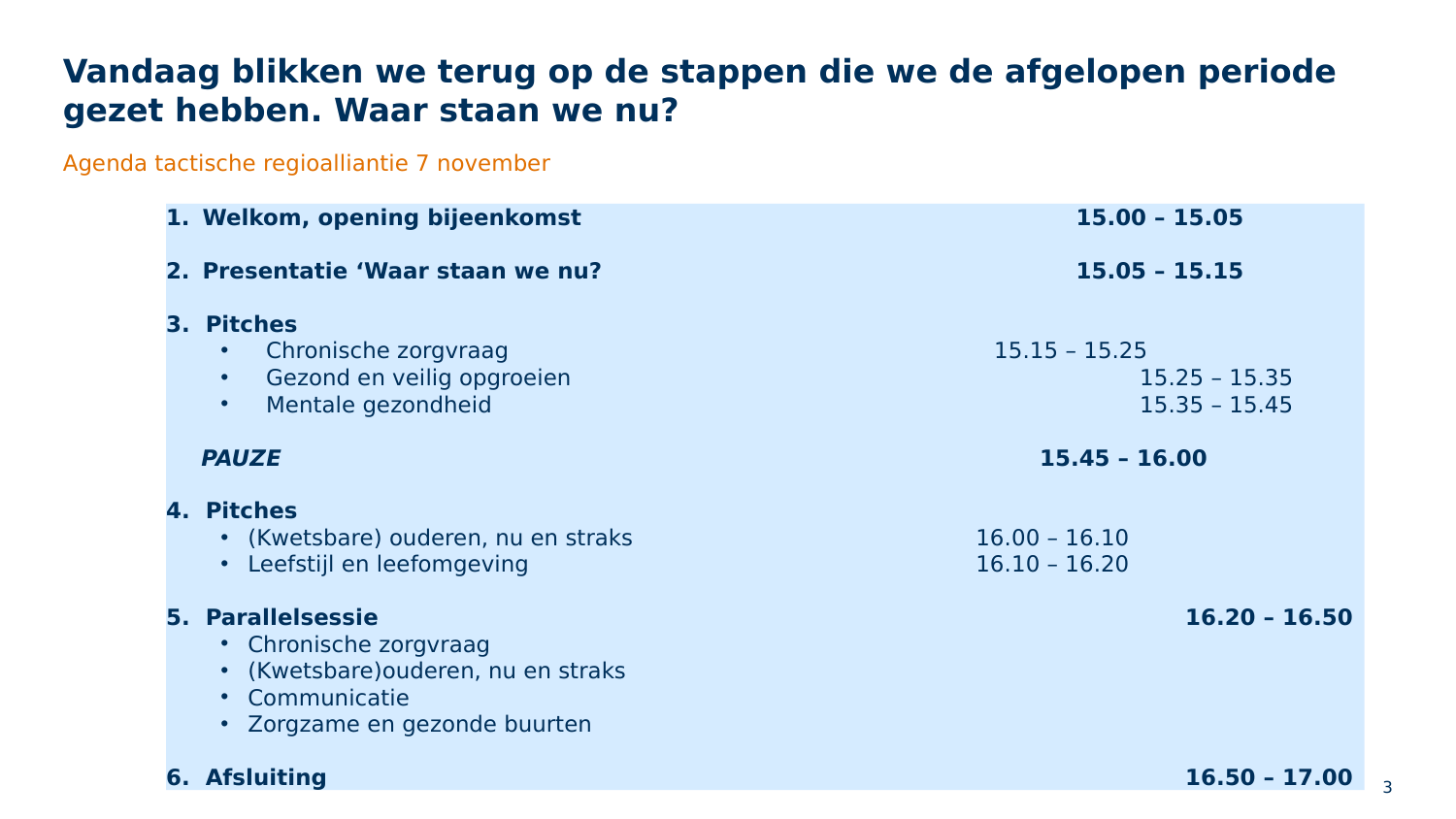

# Vandaag blikken we terug op de stappen die we de afgelopen periode gezet hebben. Waar staan we nu?
Agenda tactische regioalliantie 7 november
Welkom, opening bijeenkomst				15.00 – 15.05

Presentatie ‘Waar staan we nu?				15.05 – 15.15

3.  Pitches
Chronische zorgvraag				15.15 – 15.25
Gezond en veilig opgroeien				15.25 – 15.35
Mentale gezondheid					15.35 – 15.45

     PAUZE						15.45 – 16.00

4.  Pitches
(Kwetsbare) ouderen, nu en straks			16.00 – 16.10
Leefstijl en leefomgeving				16.10 – 16.20

5.  Parallelsessie						16.20 – 16.50
Chronische zorgvraag
(Kwetsbare)ouderen, nu en straks
Communicatie
Zorgzame en gezonde buurten

6.  Afsluiting						16.50 – 17.00
3